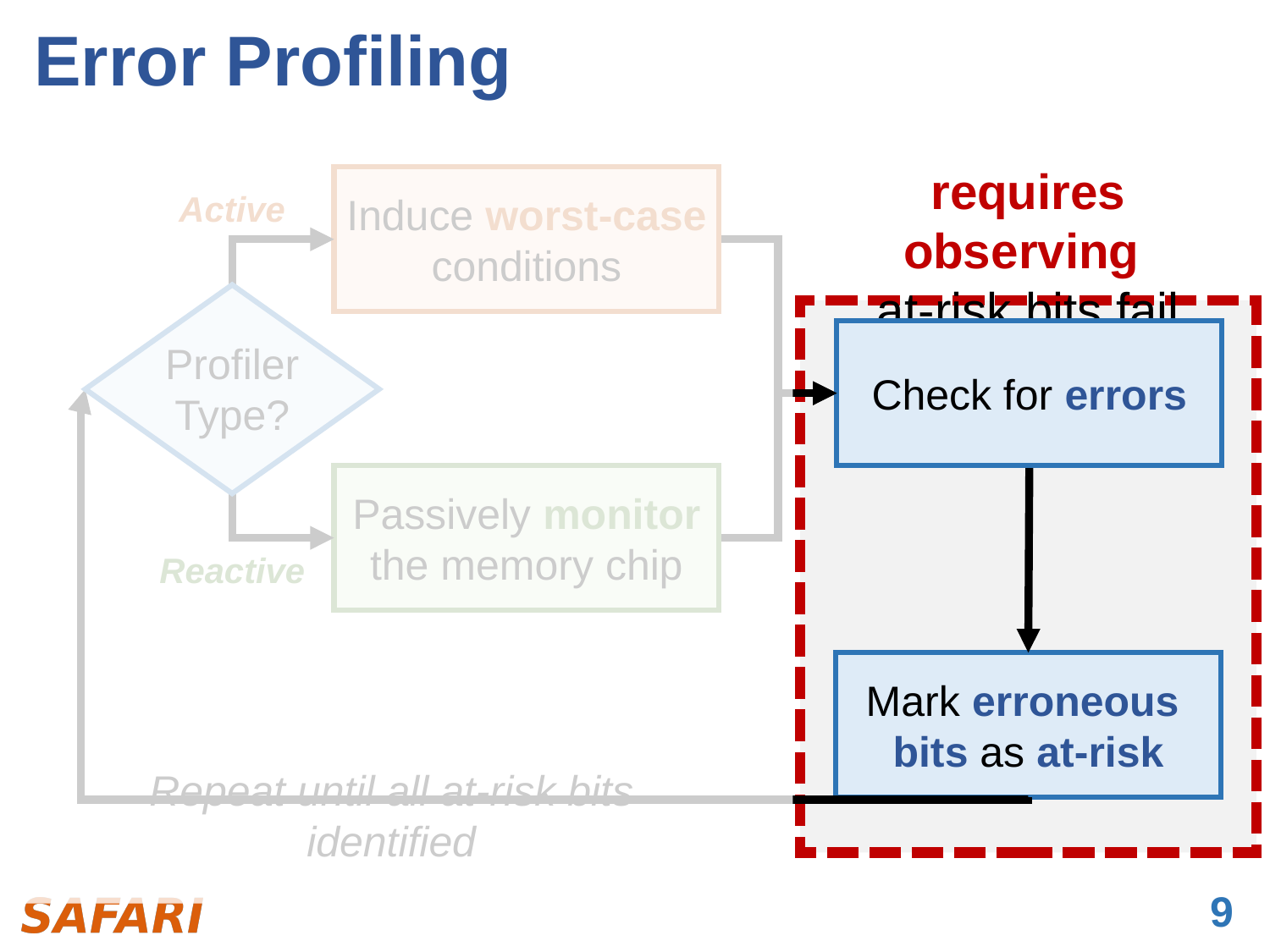

# Error Profiling

requires observing
at-risk bits fail
Induce worst-case conditions
Active

Profiler
Type?
Passively monitor the memory chip
Reactive
Check for errors

Repeat until all at-risk bits identified
Mark erroneous
bits as at-risk
9